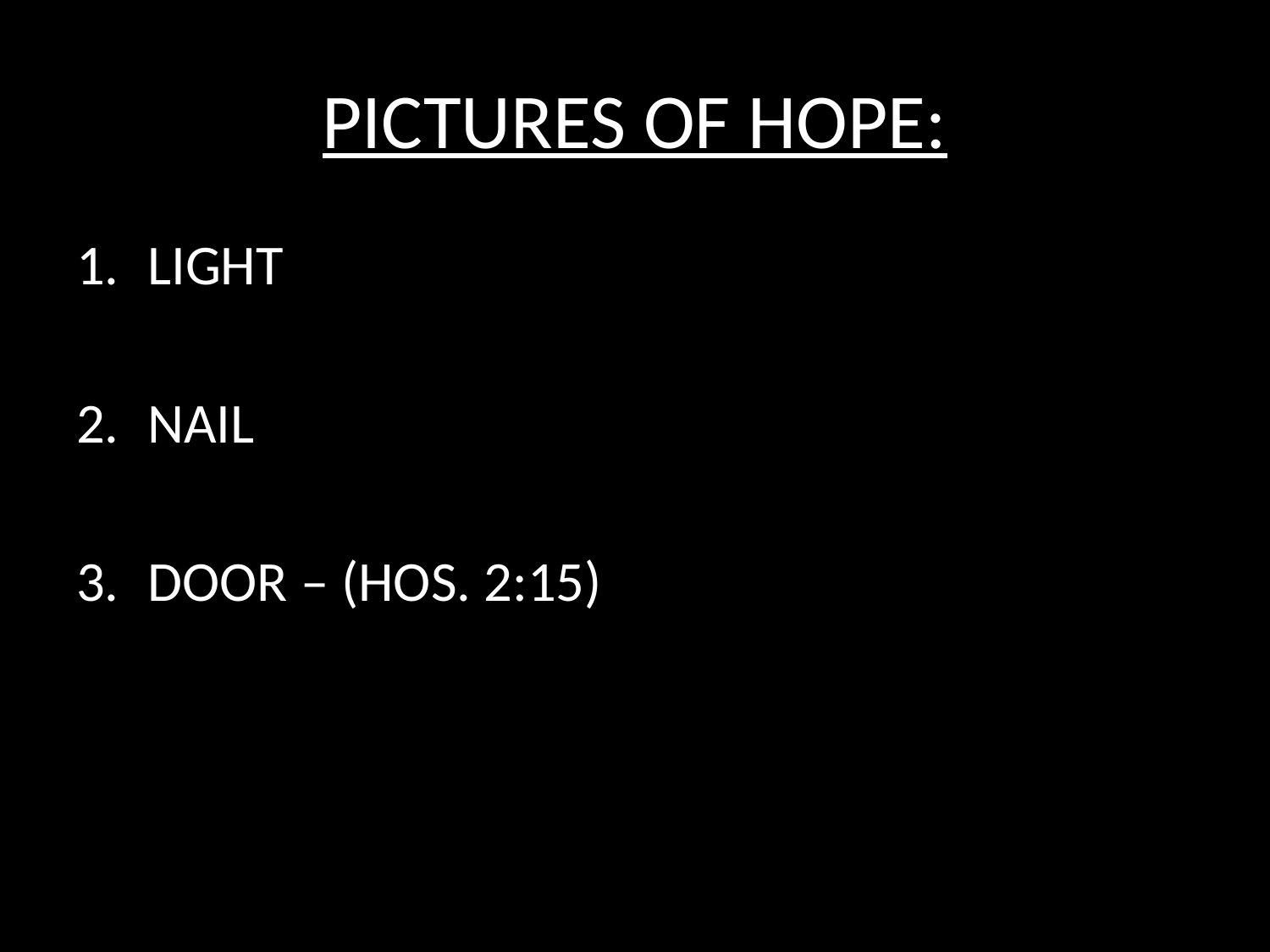

# PICTURES OF HOPE:
LIGHT

NAIL

DOOR – (HOS. 2:15)